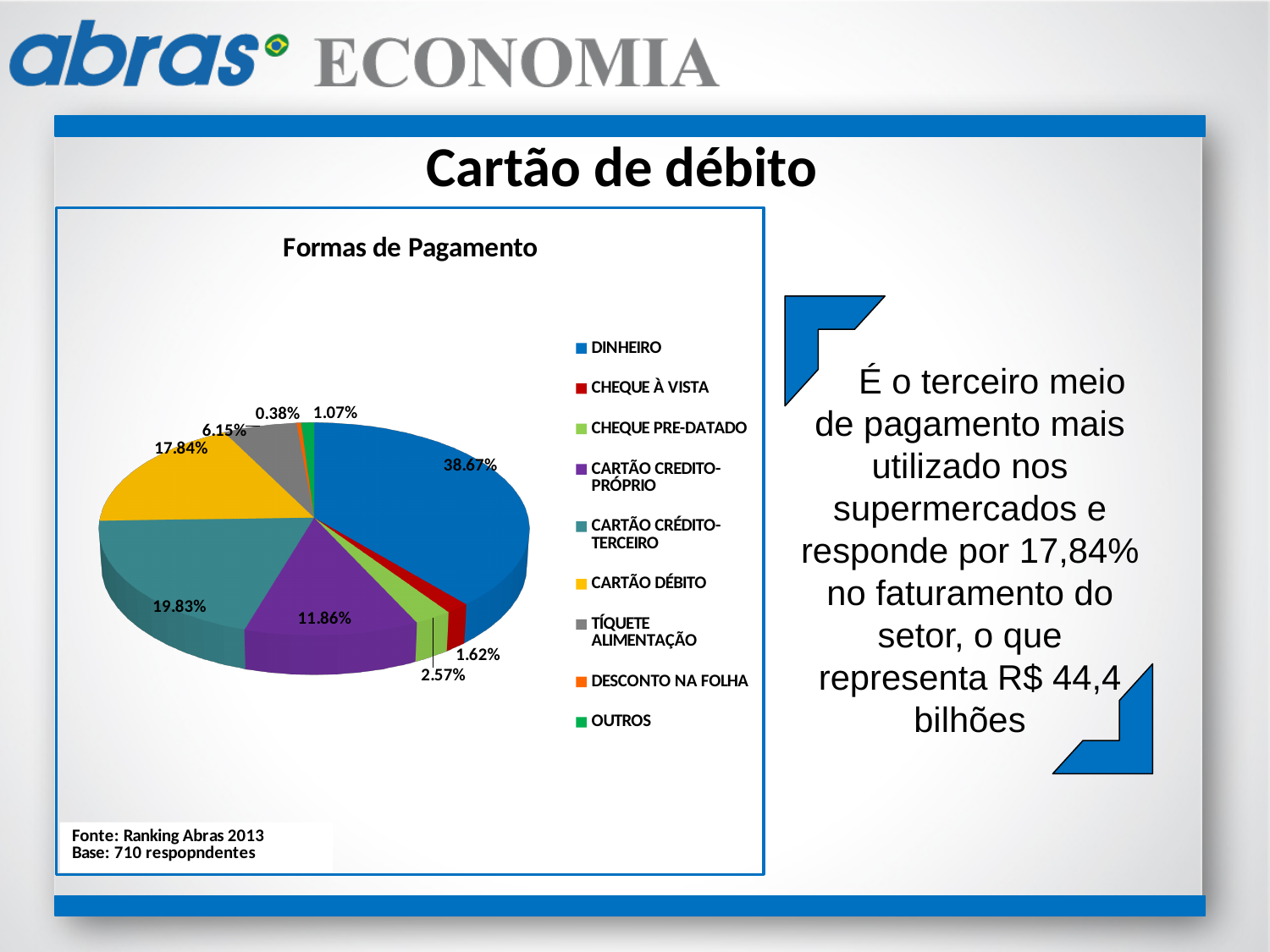

# Cartão de débito

[unsupported chart]

     É o terceiro meio de pagamento mais utilizado nos supermercados e responde por 17,84% no faturamento do setor, o que representa R$ 44,4 bilhões